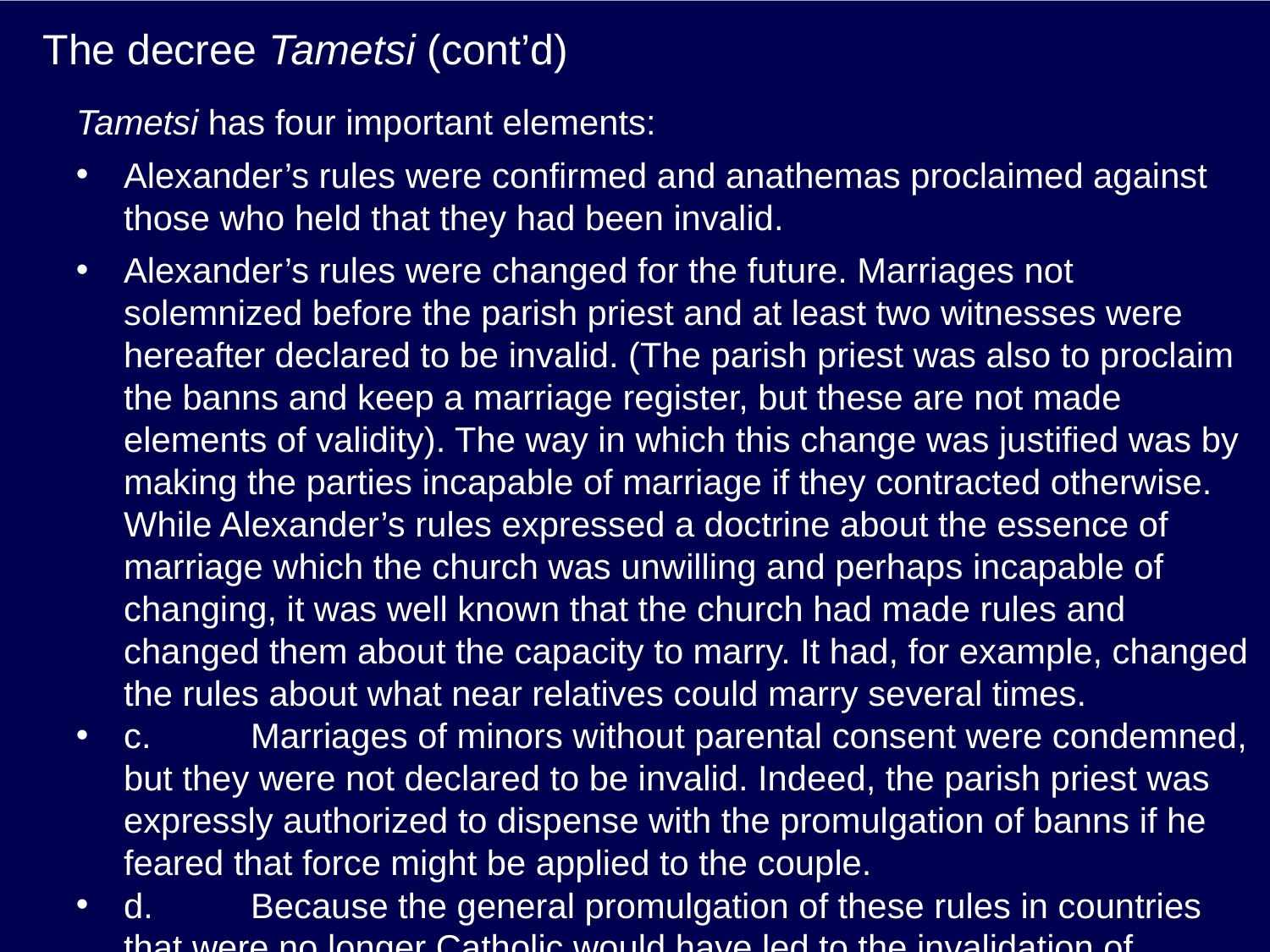

# The decree Tametsi (cont’d)
Tametsi has four important elements:

Alexander’s rules were confirmed and anathemas proclaimed against those who held that they had been invalid.

Alexander’s rules were changed for the future. Marriages not solemnized before the parish priest and at least two witnesses were hereafter declared to be invalid. (The parish priest was also to proclaim the banns and keep a marriage register, but these are not made elements of validity). The way in which this change was justified was by making the parties incapable of marriage if they contracted otherwise. While Alexander’s rules expressed a doctrine about the essence of marriage which the church was unwilling and perhaps incapable of changing, it was well known that the church had made rules and changed them about the capacity to marry. It had, for example, changed the rules about what near relatives could marry several times.
c.	Marriages of minors without parental consent were condemned, but they were not declared to be invalid. Indeed, the parish priest was expressly authorized to dispense with the promulgation of banns if he feared that force might be applied to the couple.
d.	Because the general promulgation of these rules in countries that were no longer Catholic would have led to the invalidation of Protestant marriages, at least in the eyes of the church, the Tridentine rules were expressly declared to take effect only when they were promulgated in the parish.